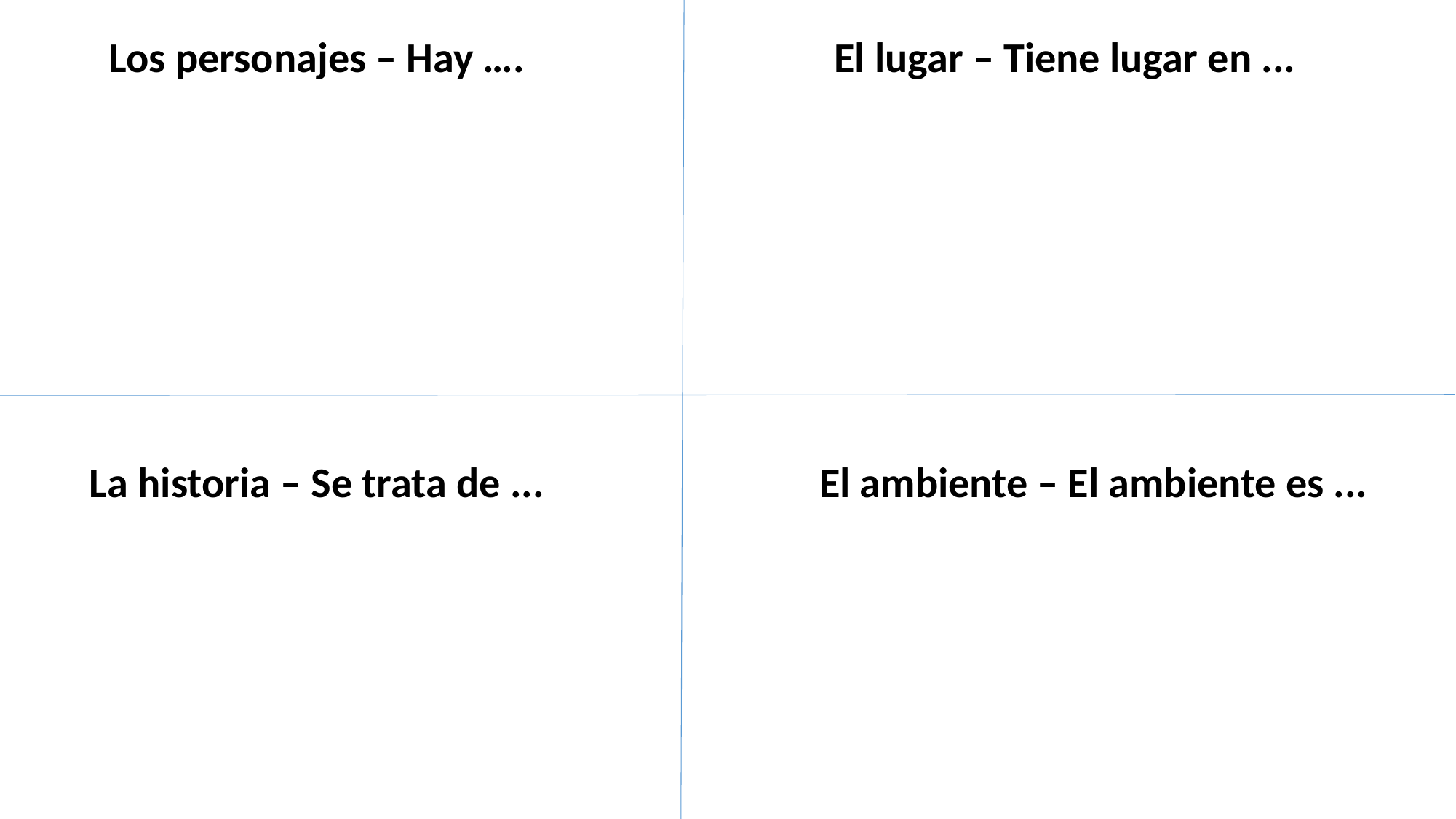

Los personajes – Hay ….
El lugar – Tiene lugar en ...
La historia – Se trata de ...
El ambiente – El ambiente es ...